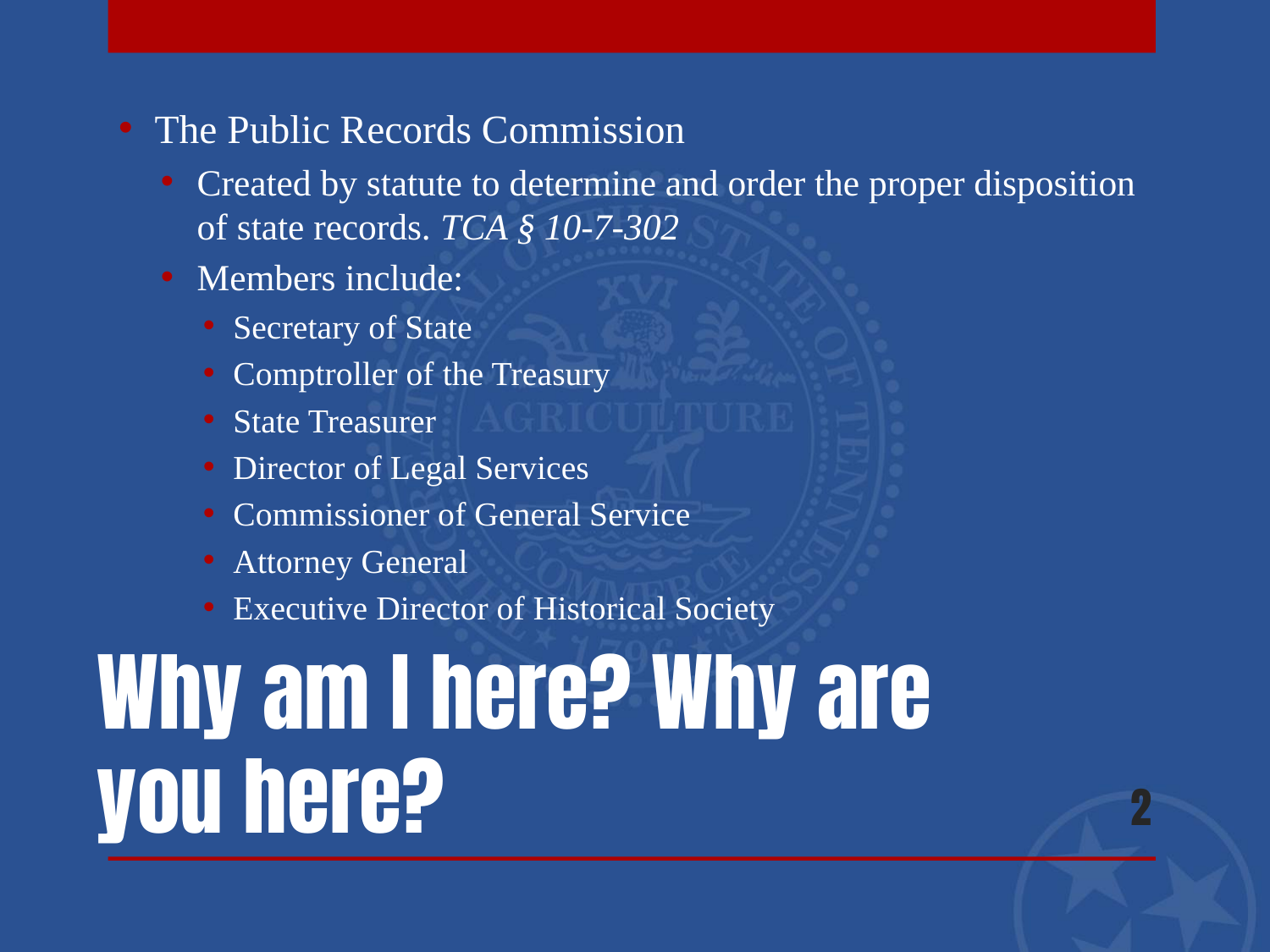

The Public Records Commission
Created by statute to determine and order the proper disposition of state records. TCA § 10-7-302
Members include:
Secretary of State
Comptroller of the Treasury
State Treasurer
Director of Legal Services
Commissioner of General Service
Attorney General
Executive Director of Historical Society
# Why am I here? Why are you here?
2